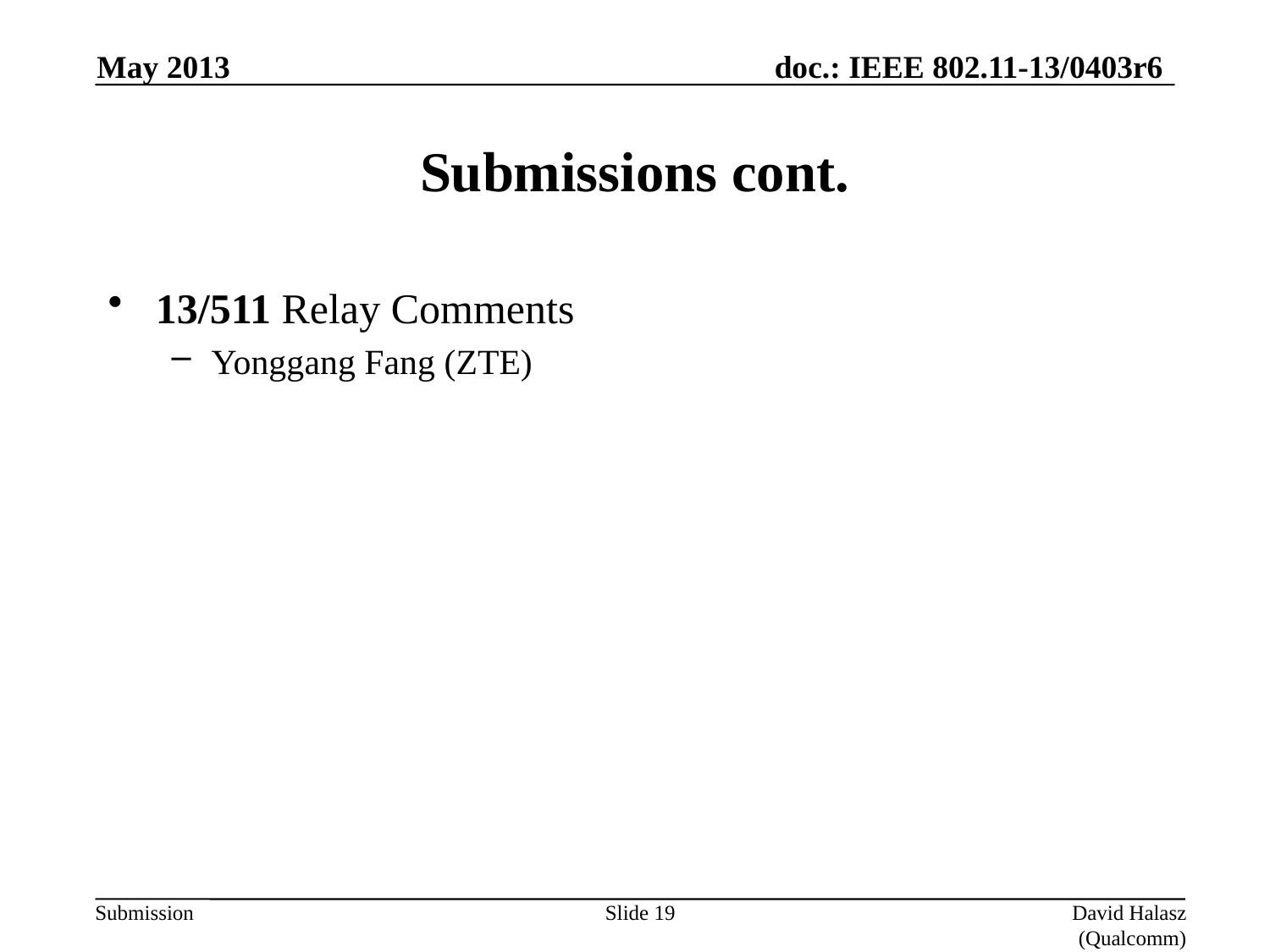

May 2013
# Submissions cont.
13/511 Relay Comments
Yonggang Fang (ZTE)

Slide 19
David Halasz (Qualcomm)